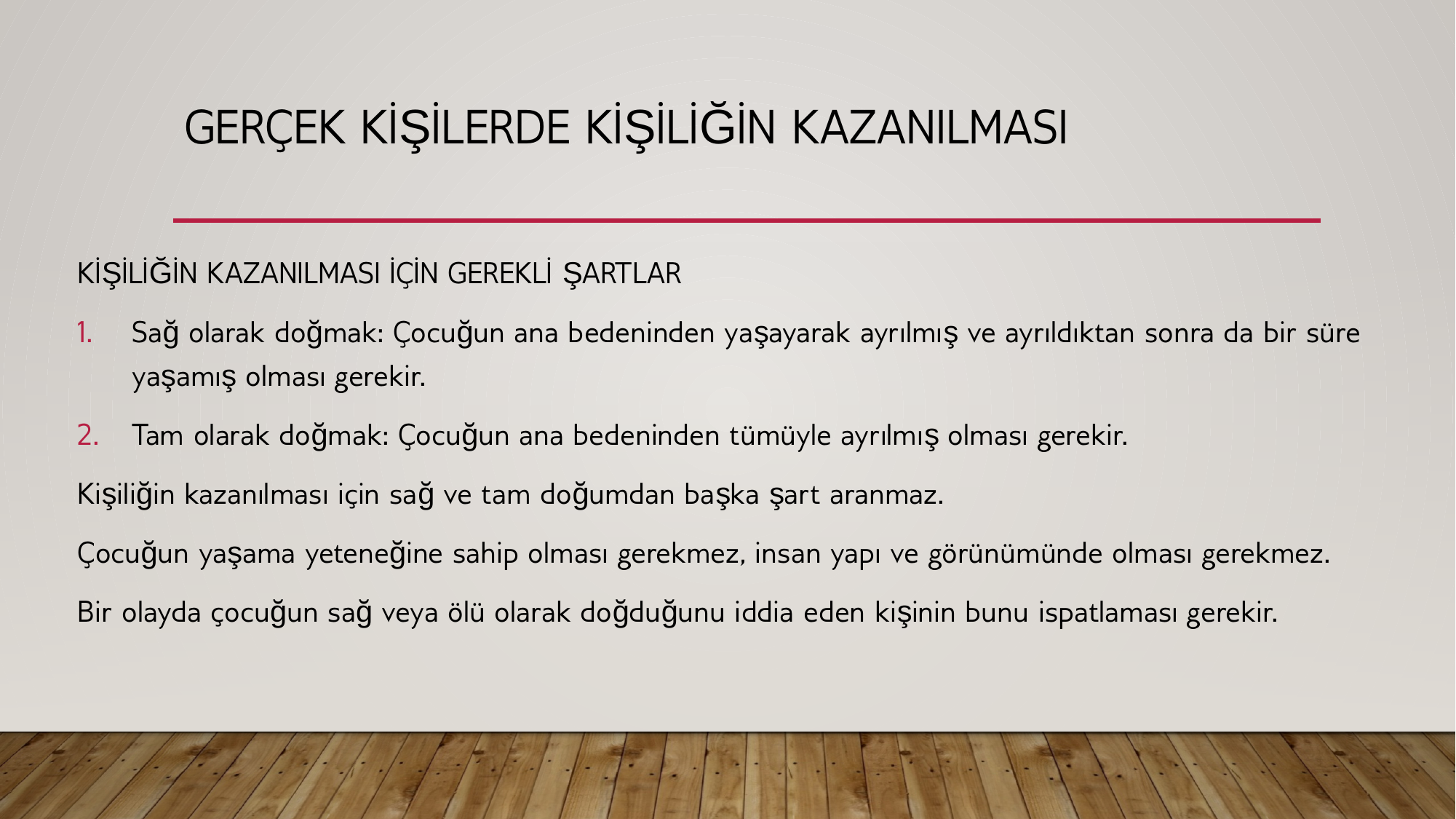

# Gerçek kişilerde kişiliğin kazanılması
KİŞİLİĞİN KAZANILMASI İÇİN GEREKLİ ŞARTLAR
Sağ olarak doğmak: Çocuğun ana bedeninden yaşayarak ayrılmış ve ayrıldıktan sonra da bir süre yaşamış olması gerekir.
Tam olarak doğmak: Çocuğun ana bedeninden tümüyle ayrılmış olması gerekir.
Kişiliğin kazanılması için sağ ve tam doğumdan başka şart aranmaz.
Çocuğun yaşama yeteneğine sahip olması gerekmez, insan yapı ve görünümünde olması gerekmez.
Bir olayda çocuğun sağ veya ölü olarak doğduğunu iddia eden kişinin bunu ispatlaması gerekir.